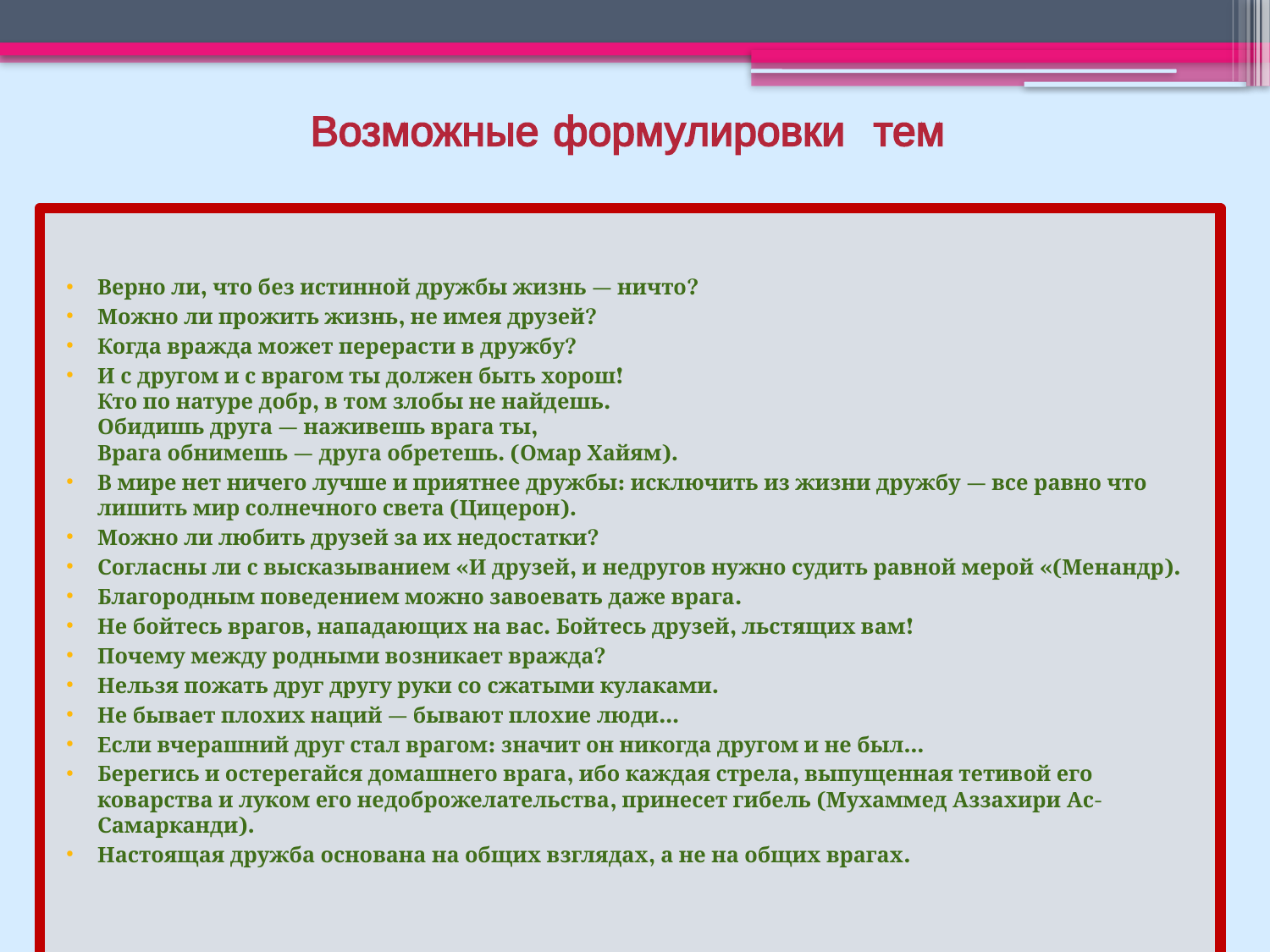

# Возможные формулировки  тем

Верно ли, что без истинной дружбы жизнь — ничто?
Можно ли прожить жизнь, не имея друзей?
Когда вражда может перерасти в дружбу?
И с другом и с врагом ты должен быть хорош!
Кто по натуре добр, в том злобы не найдешь.
Обидишь друга — наживешь врага ты,
Врага обнимешь — друга обретешь. (Омар Хайям).
В мире нет ничего лучше и приятнее дружбы: исключить из жизни дружбу — все равно что лишить мир солнечного света (Цицерон).
Можно ли любить друзей за их недостатки?
Согласны ли с высказыванием «И друзей, и недругов нужно судить равной мерой «(Менандр).
Благородным поведением можно завоевать даже врага.
Не бойтесь врагов, нападающих на вас. Бойтесь друзей, льстящих вам!
Почему между родными возникает вражда?
Нельзя пожать друг другу руки со сжатыми кулаками.
Не бывает плохих наций — бывают плохие люди…
Если вчерашний друг стал врагом: значит он никогда другом и не был…
Берегись и остерегайся домашнего врага, ибо каждая стрела, выпущенная тетивой его коварства и луком его недоброжелательства, принесет гибель (Мухаммед Аззахири Ас-Самарканди).
Настоящая дружба основана на общих взглядах, а не на общих врагах.